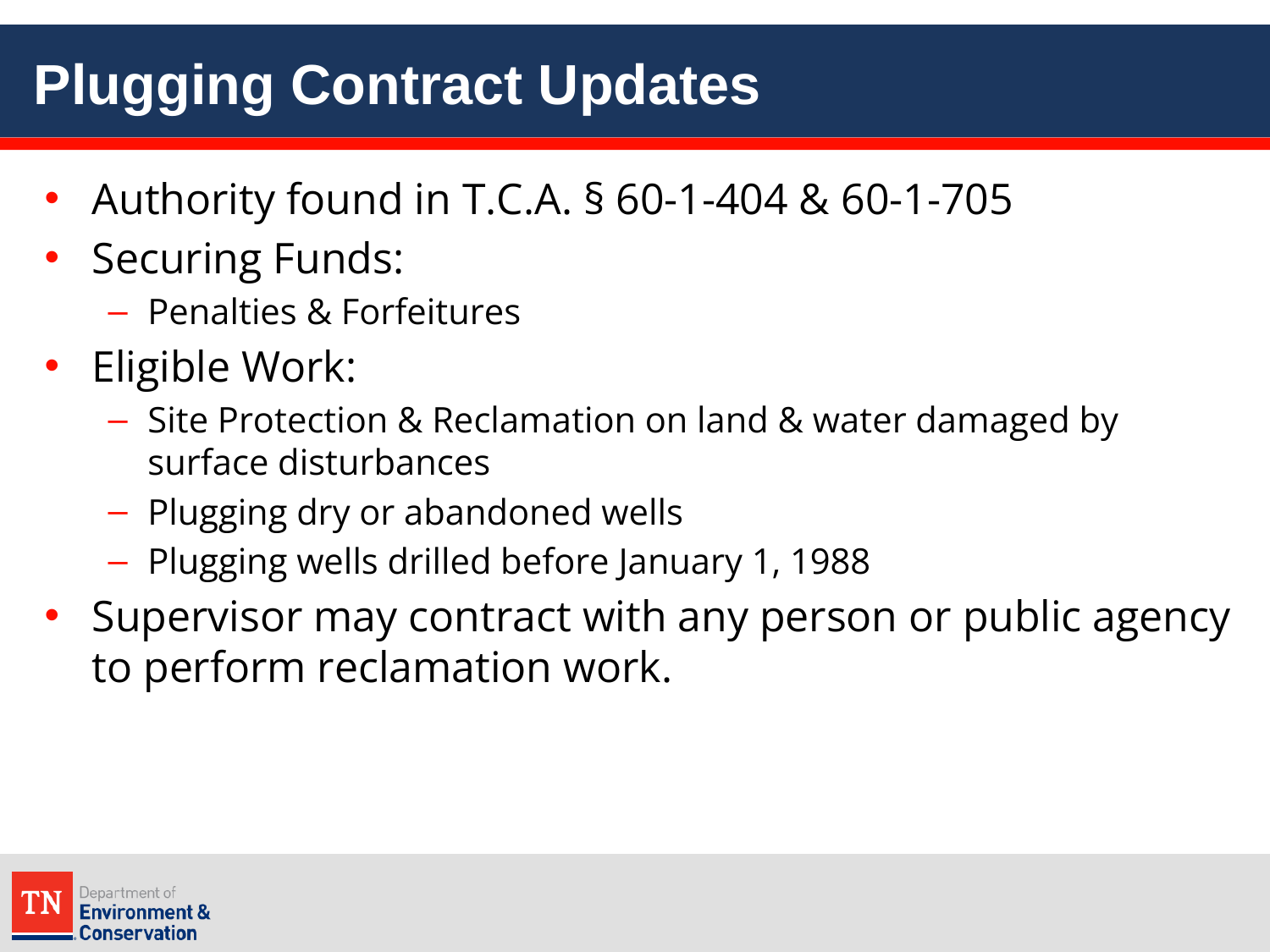

# Plugging Contract Updates
Authority found in T.C.A. § 60-1-404 & 60-1-705
Securing Funds:
Penalties & Forfeitures
Eligible Work:
Site Protection & Reclamation on land & water damaged by surface disturbances
Plugging dry or abandoned wells
Plugging wells drilled before January 1, 1988
Supervisor may contract with any person or public agency to perform reclamation work.